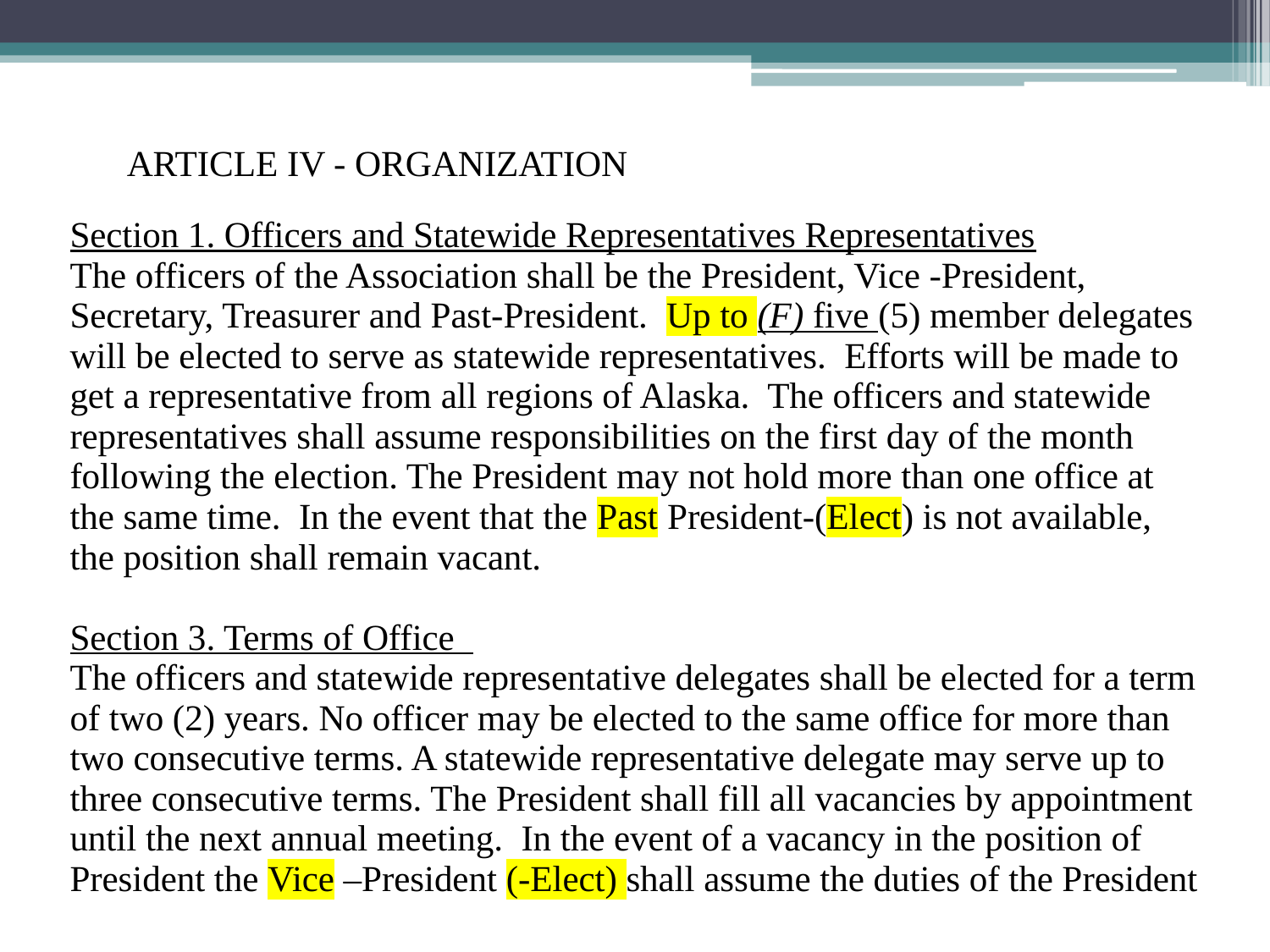

ARTICLE IV - ORGANIZATION

Section 1. Officers and Statewide Representatives Representatives
The officers of the Association shall be the President, Vice -President, Secretary, Treasurer and Past-President.  Up to (F) five (5) member delegates will be elected to serve as statewide representatives.  Efforts will be made to get a representative from all regions of Alaska.  The officers and statewide representatives shall assume responsibilities on the first day of the month following the election. The President may not hold more than one office at the same time.  In the event that the Past President-(Elect) is not available, the position shall remain vacant.

Section 3. Terms of Office
The officers and statewide representative delegates shall be elected for a term of two (2) years. No officer may be elected to the same office for more than two consecutive terms. A statewide representative delegate may serve up to three consecutive terms. The President shall fill all vacancies by appointment until the next annual meeting.  In the event of a vacancy in the position of President the Vice –President (-Elect) shall assume the duties of the President